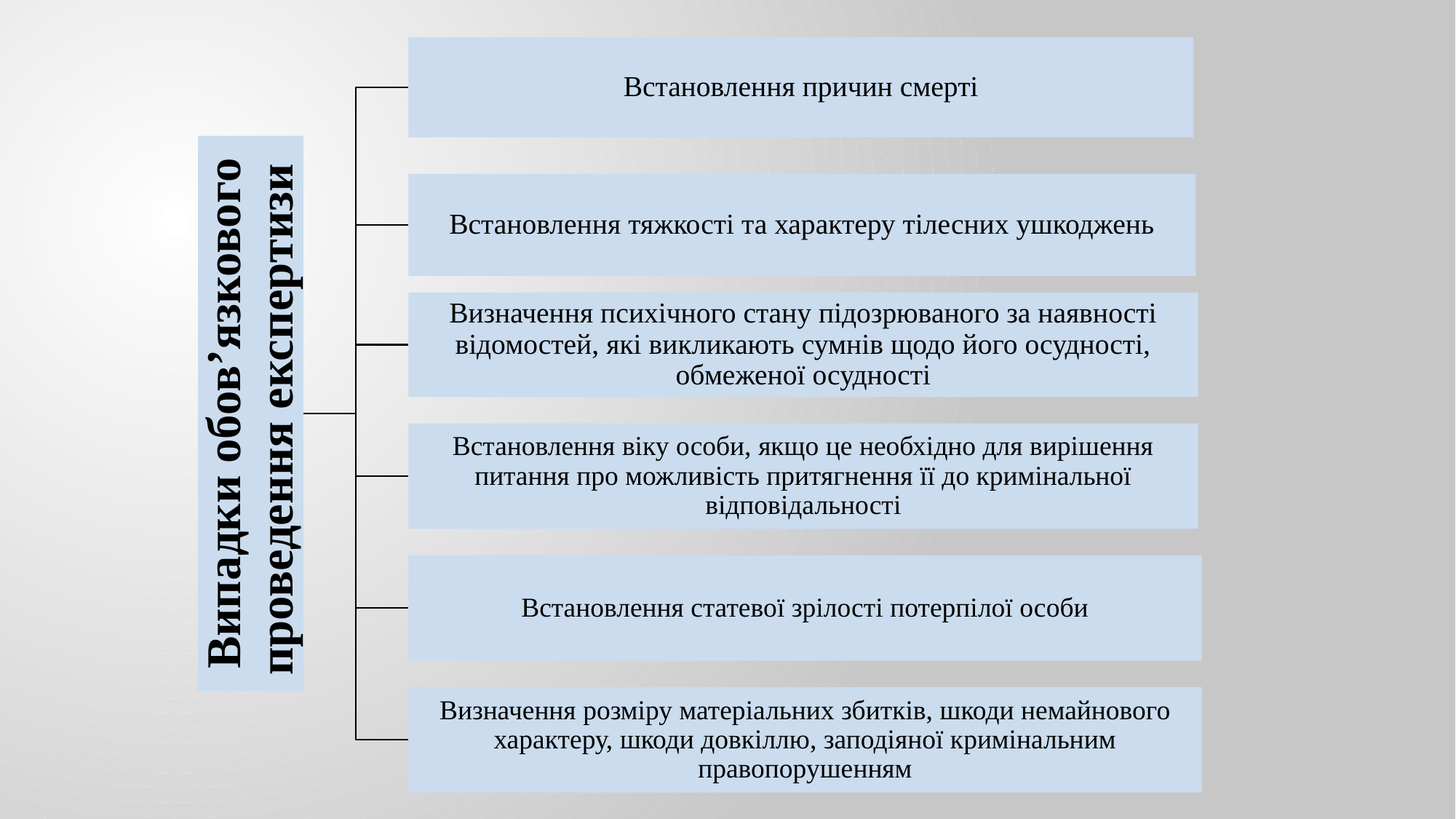

Випадки обов’язкового проведення експертизи
Встановлення причин смерті
Встановлення тяжкості та характеру тілесних ушкоджень
Визначення психічного стану підозрюваного за наявності відомостей, які викликають сумнів щодо його осудності, обмеженої осудності
Встановлення віку особи, якщо це необхідно для вирішення питання про можливість притягнення її до кримінальної відповідальності
Встановлення статевої зрілості потерпілої особи
Визначення розміру матеріальних збитків, шкоди немайнового характеру, шкоди довкіллю, заподіяної кримінальним правопорушенням